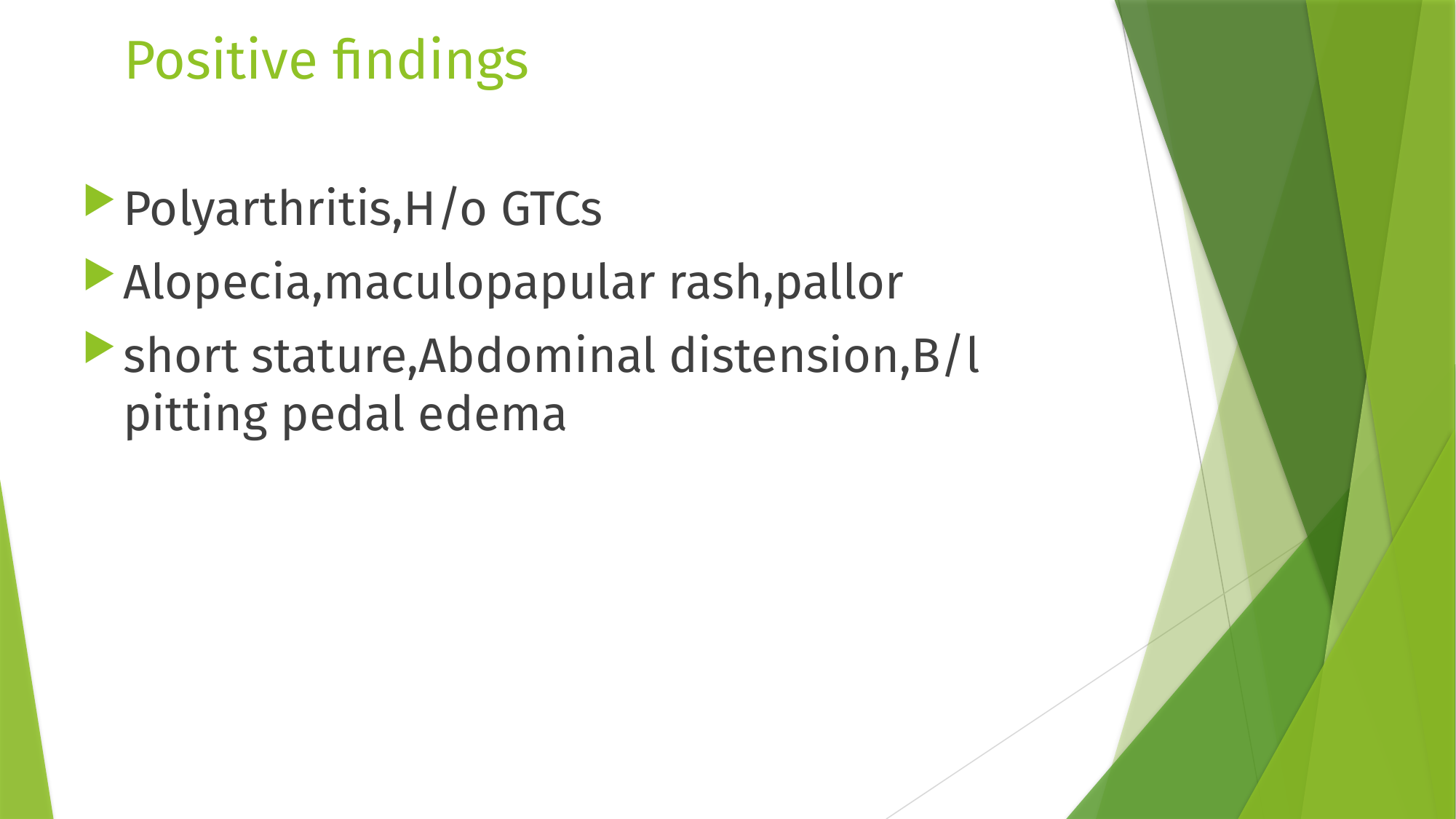

# Positive findings

Polyarthritis,H/o GTCs
Alopecia,maculopapular rash,pallor
short stature,Abdominal distension,B/l pitting pedal edema